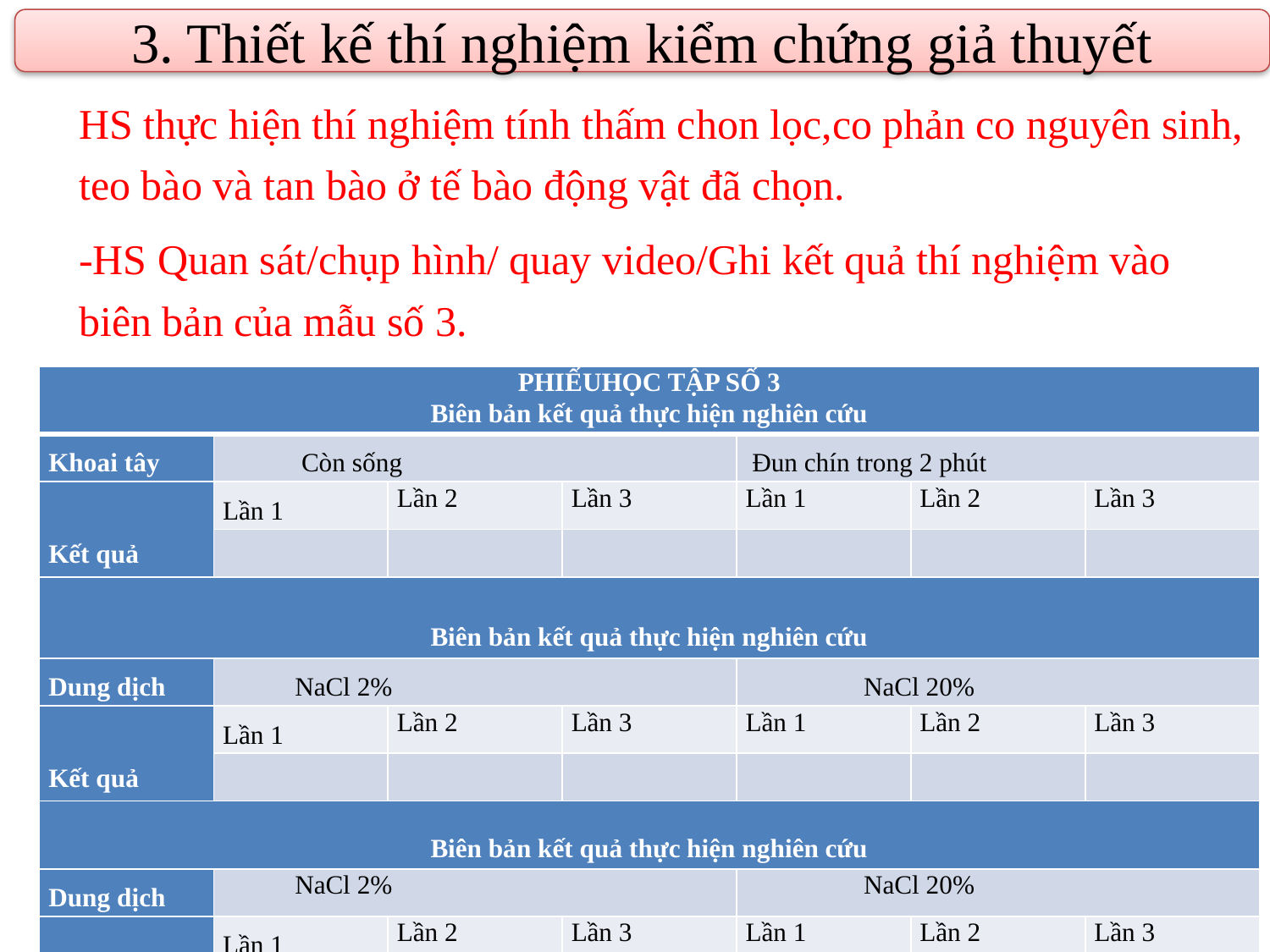

3. Thiết kế thí nghiệm kiểm chứng giả thuyết
HS thực hiện thí nghiệm tính thấm chon lọc,co phản co nguyên sinh, teo bào và tan bào ở tế bào động vật đã chọn.
-HS Quan sát/chụp hình/ quay video/Ghi kết quả thí nghiệm vào biên bản của mẫu số 3.
| PHIẾUHỌC TẬP SỐ 3 Biên bản kết quả thực hiện nghiên cứu |  |  |  |  |  |  |
| --- | --- | --- | --- | --- | --- | --- |
| Khoai tây | Còn sống |  |  | Đun chín trong 2 phút |  |  |
| Kết quả | Lần 1 | Lần 2 | Lần 3 | Lần 1 | Lần 2 | Lần 3 |
|  |  |  |  |  |  |  |
| Biên bản kết quả thực hiện nghiên cứu |  |  |  |  |  |  |
| Dung dịch | NaCl 2% |  |  | NaCl 20% |  |  |
| Kết quả | Lần 1 | Lần 2 | Lần 3 | Lần 1 | Lần 2 | Lần 3 |
|  |  |  |  |  |  |  |
| Biên bản kết quả thực hiện nghiên cứu |  |  |  |  |  |  |
| Dung dịch | NaCl 2% |  |  | NaCl 20% |  |  |
| Kết quả | Lần 1 | Lần 2 | Lần 3 | Lần 1 | Lần 2 | Lần 3 |
|  |  |  |  |  |  |  |